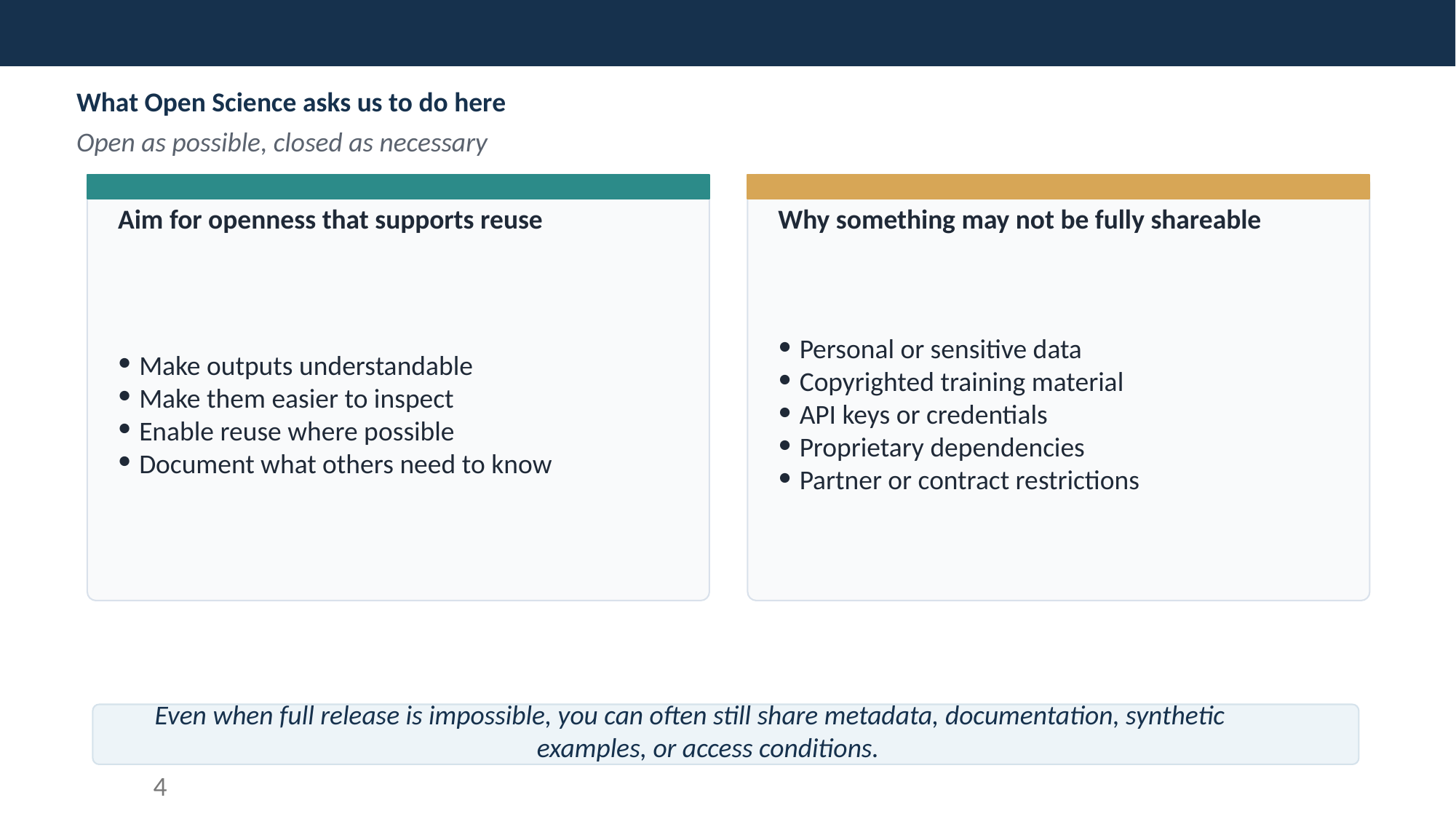

What Open Science asks us to do here
Open as possible, closed as necessary

Aim for openness that supports reuse
Why something may not be fully shareable
Personal or sensitive data
Copyrighted training material
API keys or credentials
Proprietary dependencies
Partner or contract restrictions
Make outputs understandable
Make them easier to inspect
Enable reuse where possible
Document what others need to know
Even when full release is impossible, you can often still share metadata, documentation, synthetic examples, or access conditions.
4